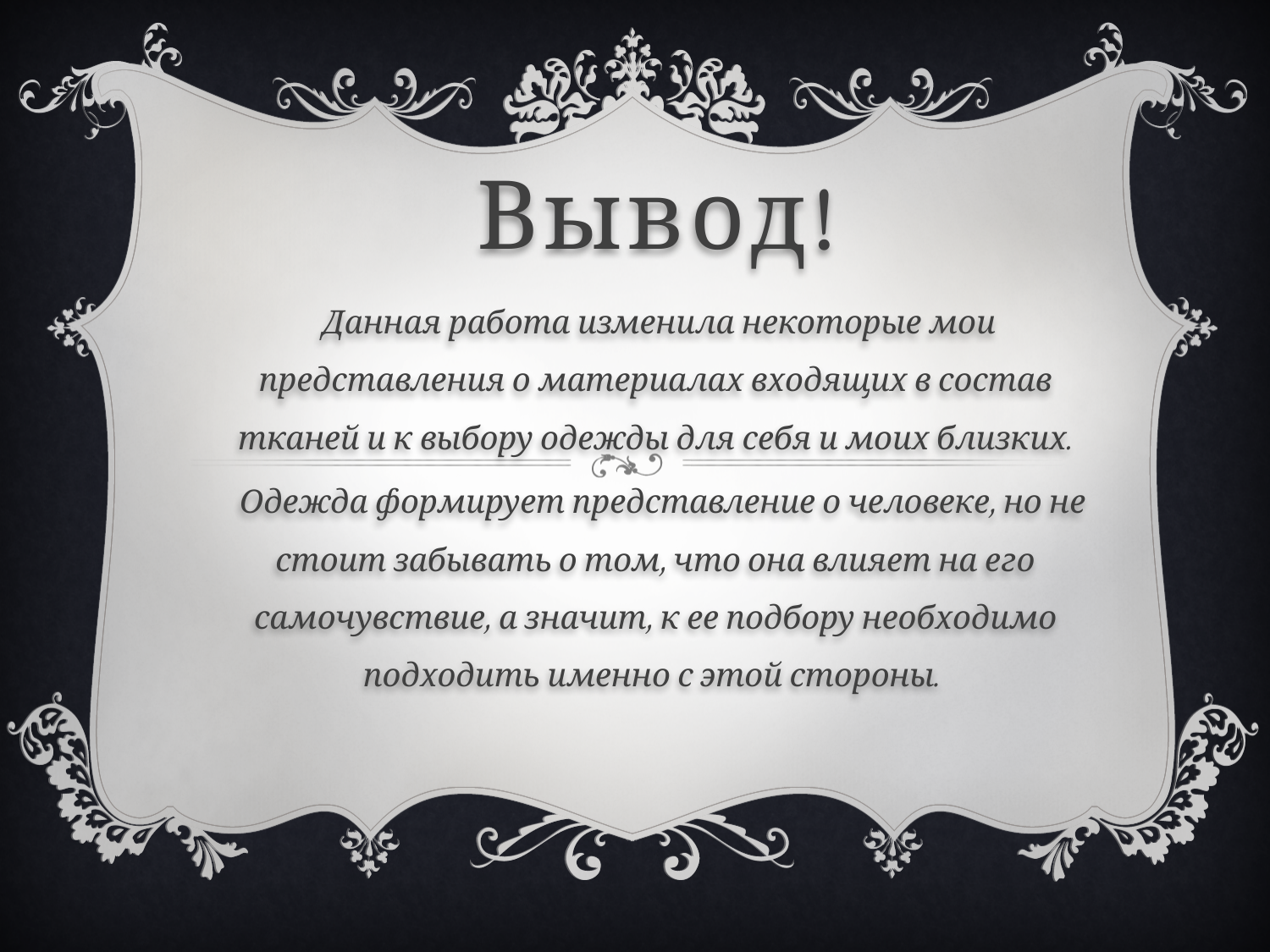

# Вывод!
 Данная работа изменила некоторые мои представления о материалах входящих в состав тканей и к выбору одежды для себя и моих близких.
  Одежда формирует представление о человеке, но не стоит забывать о том, что она влияет на его самочувствие, а значит, к ее подбору необходимо подходить именно с этой стороны.